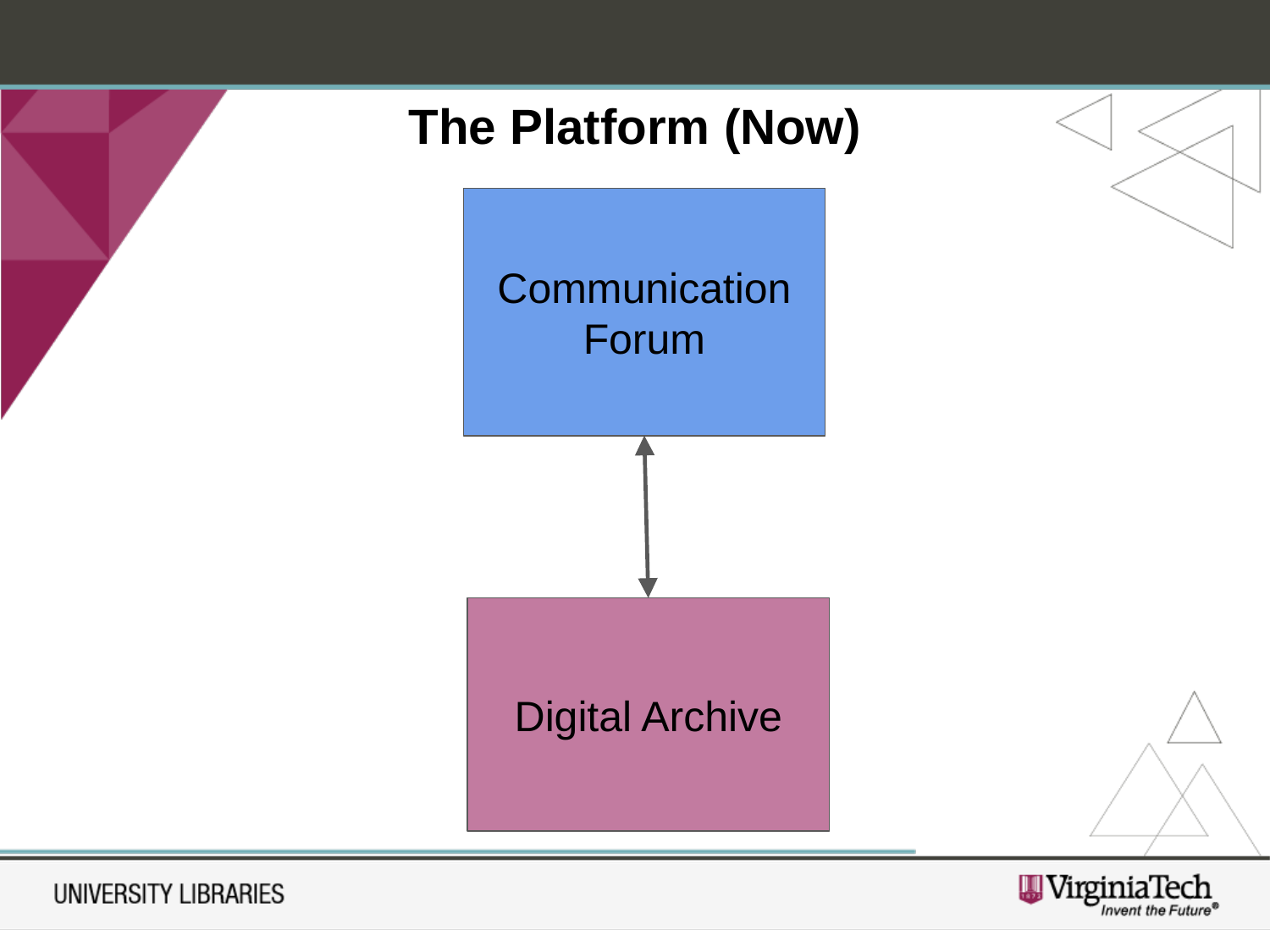

# The Platform (Now)
Communication Forum
Digital Archive